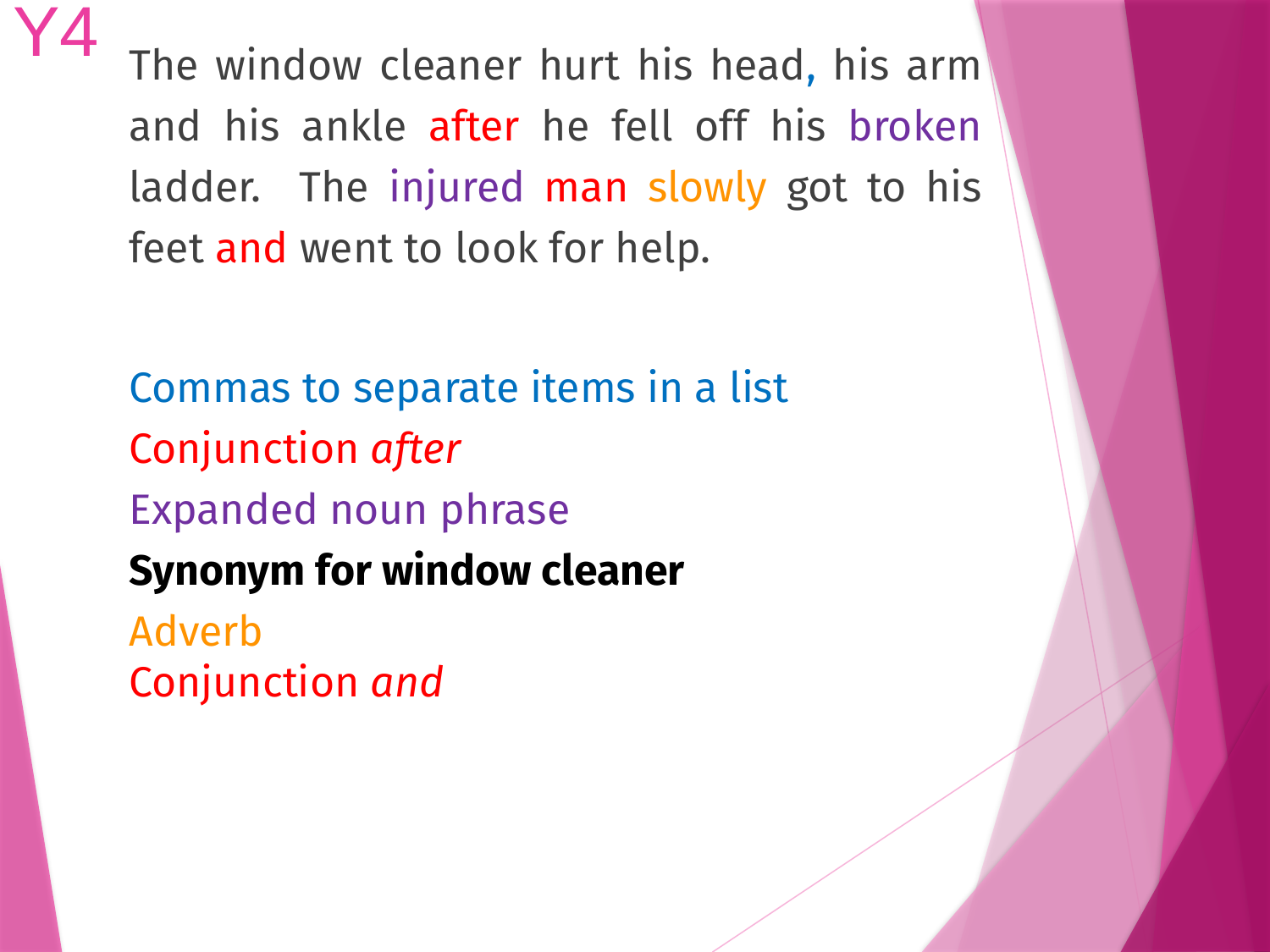

# Y4
The window cleaner hurt his head, his arm and his ankle after he fell off his broken ladder.  The injured man slowly got to his feet and went to look for help.

Commas to separate items in a list
Conjunction after
Expanded noun phrase
Synonym for window cleaner
Adverb
Conjunction and